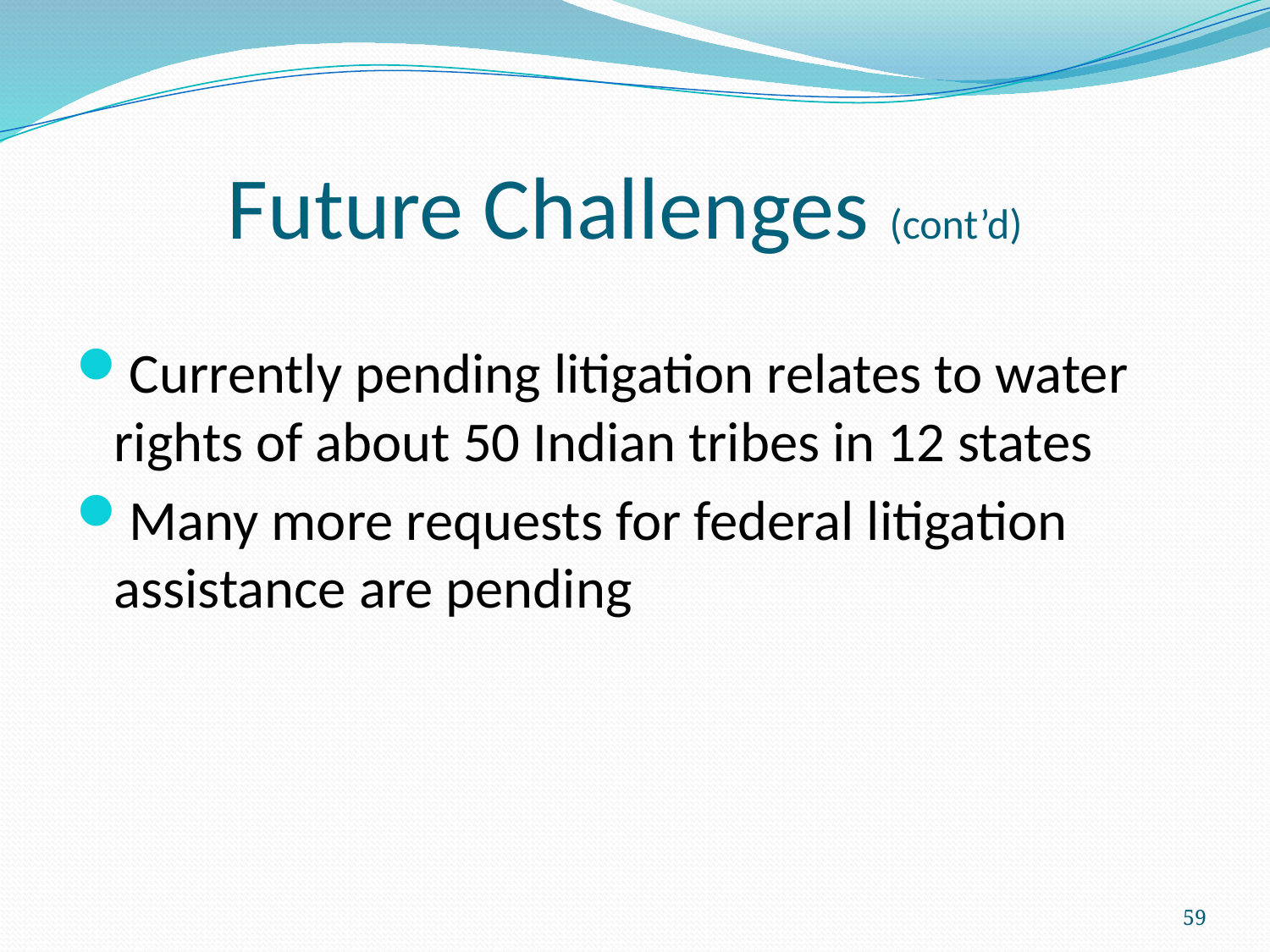

# Future Challenges (cont’d)

Currently pending litigation relates to water rights of about 50 Indian tribes in 12 states
Many more requests for federal litigation assistance are pending
59